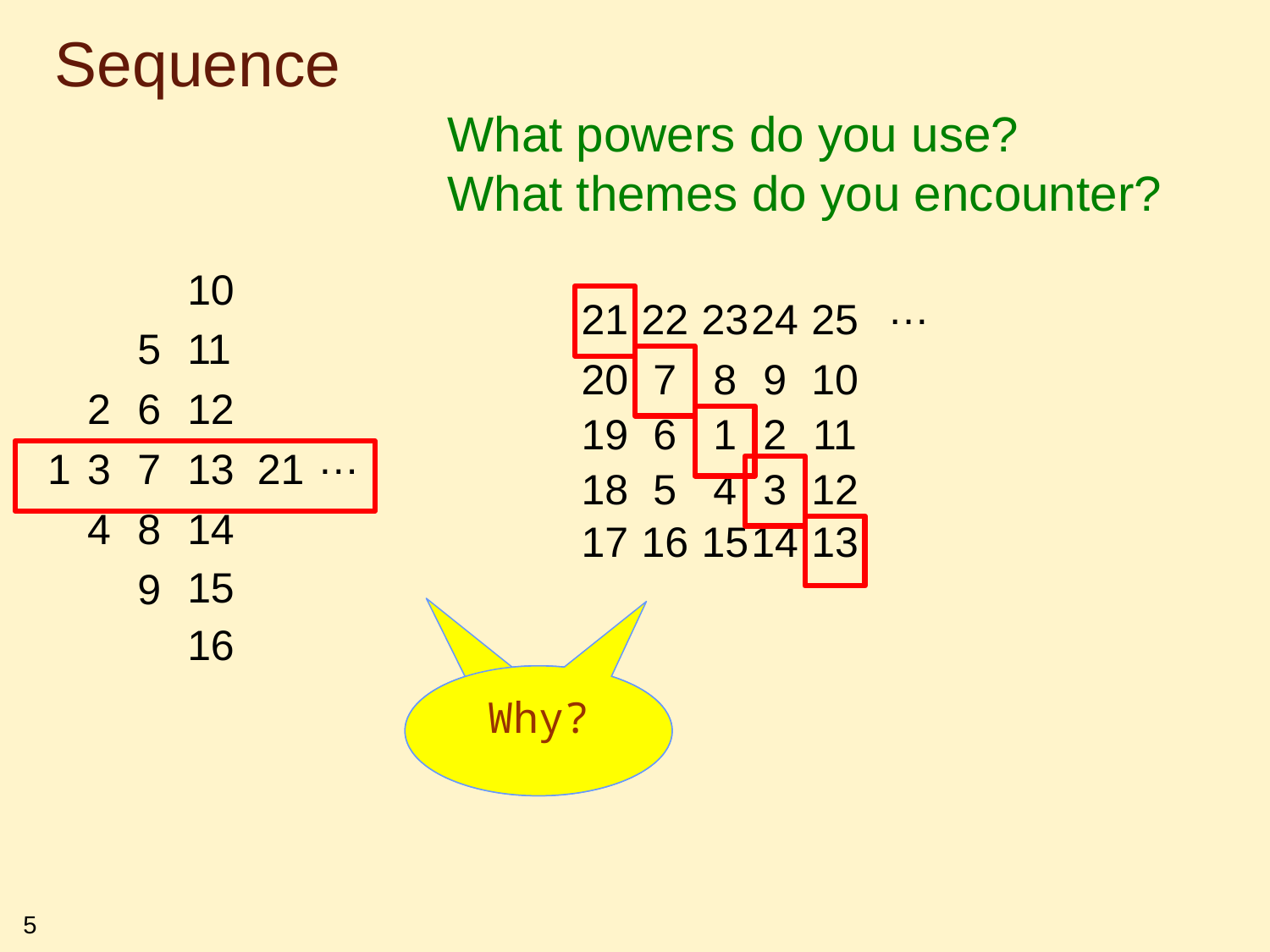

# Sequence
What powers do you use?
What themes do you encounter?
10
…
21

22
23
24
25
5
11
20
7
8
9
10
2
6
12
19
6
1
2
11
…
1
3
7
13
21

18
5
4
3
12
4
8
14
17
16
15
14
13
15
9
16

Why?